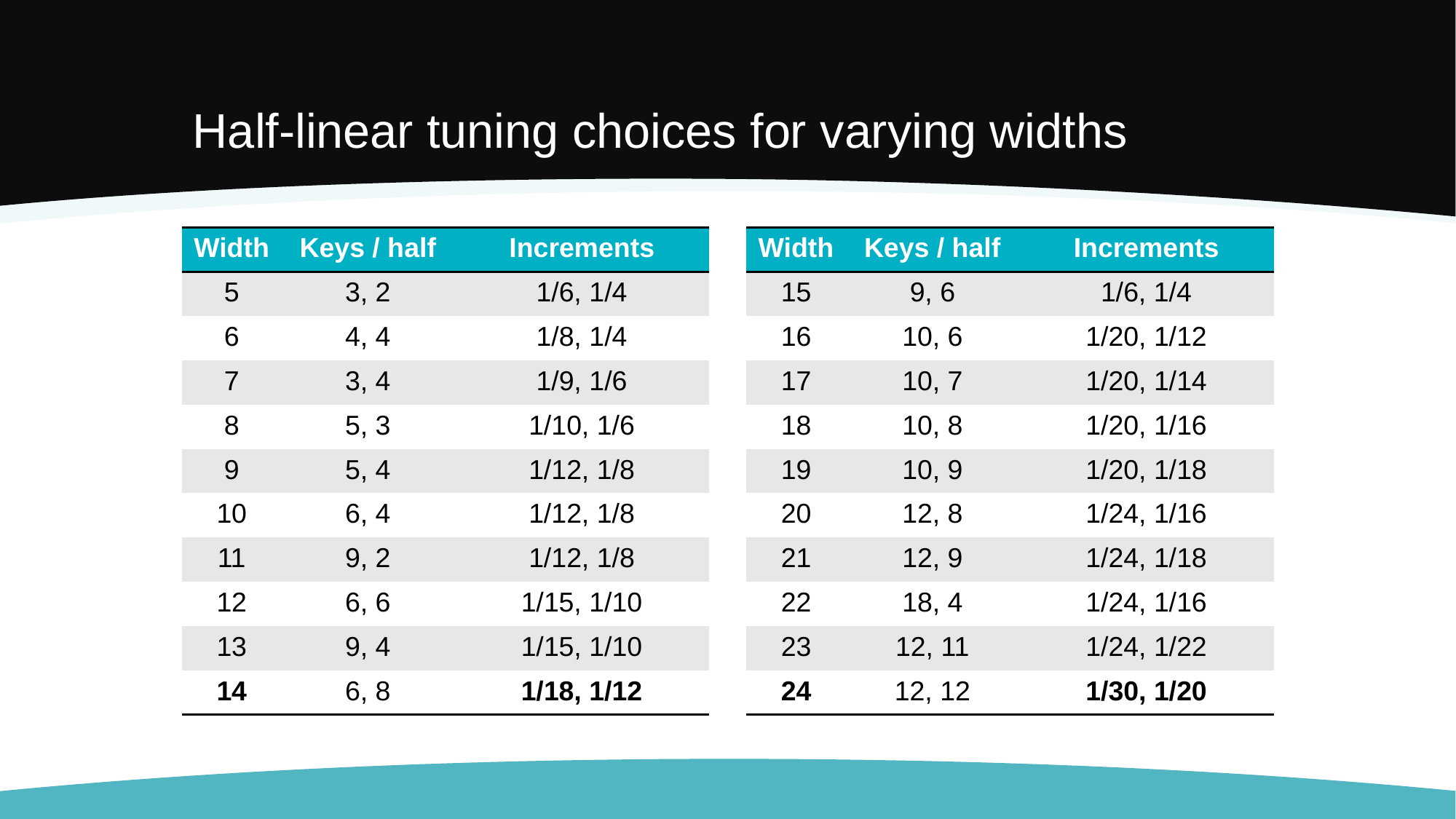

# Half-linear tuning choices for varying widths
| Width | Keys / half | Increments |
| --- | --- | --- |
| 5 | 3, 2 | 1/6, 1/4 |
| 6 | 4, 4 | 1/8, 1/4 |
| 7 | 3, 4 | 1/9, 1/6 |
| 8 | 5, 3 | 1/10, 1/6 |
| 9 | 5, 4 | 1/12, 1/8 |
| 10 | 6, 4 | 1/12, 1/8 |
| 11 | 9, 2 | 1/12, 1/8 |
| 12 | 6, 6 | 1/15, 1/10 |
| 13 | 9, 4 | 1/15, 1/10 |
| 14 | 6, 8 | 1/18, 1/12 |
| Width | Keys / half | Increments |
| --- | --- | --- |
| 15 | 9, 6 | 1/6, 1/4 |
| 16 | 10, 6 | 1/20, 1/12 |
| 17 | 10, 7 | 1/20, 1/14 |
| 18 | 10, 8 | 1/20, 1/16 |
| 19 | 10, 9 | 1/20, 1/18 |
| 20 | 12, 8 | 1/24, 1/16 |
| 21 | 12, 9 | 1/24, 1/18 |
| 22 | 18, 4 | 1/24, 1/16 |
| 23 | 12, 11 | 1/24, 1/22 |
| 24 | 12, 12 | 1/30, 1/20 |